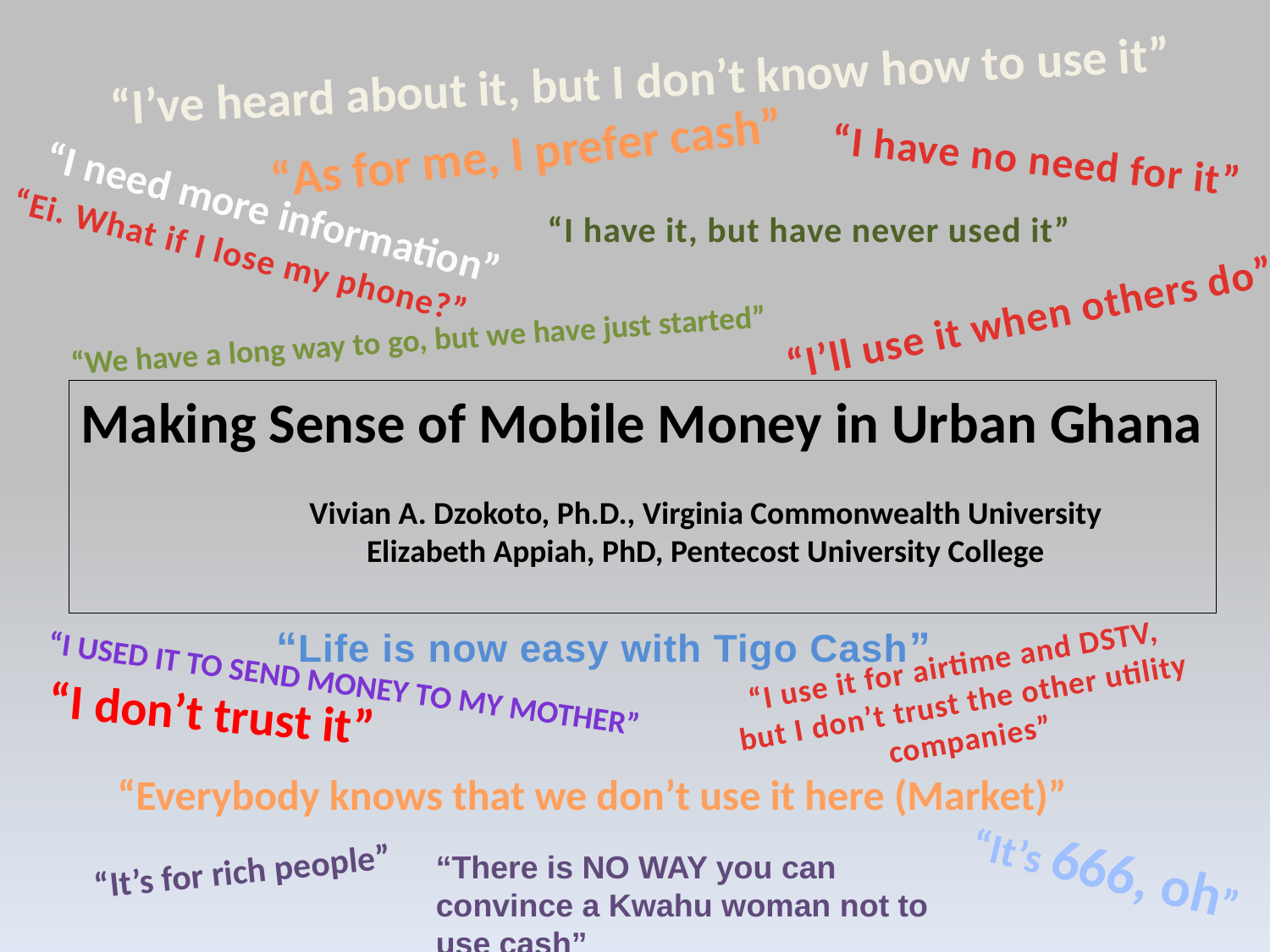

“I’ve heard about it, but I don’t know how to use it”
“As for me, I prefer cash”
“I have no need for it”
“I need more information”
“I have it, but have never used it”
“Ei. What if I lose my phone?”
“I’ll use it when others do”
“We have a long way to go, but we have just started”
Making Sense of Mobile Money in Urban Ghana

	Vivian A. Dzokoto, Ph.D., Virginia Commonwealth University
	Elizabeth Appiah, PhD, Pentecost University College

“Life is now easy with Tigo Cash”
“I use it for airtime and DSTV,
but I don’t trust the other utility companies”
“I used it to send money to my mother”
“I don’t trust it”
“Everybody knows that we don’t use it here (Market)”
“It’s 666, oh”
“There is NO WAY you can convince a Kwahu woman not to use cash”
“It’s for rich people”